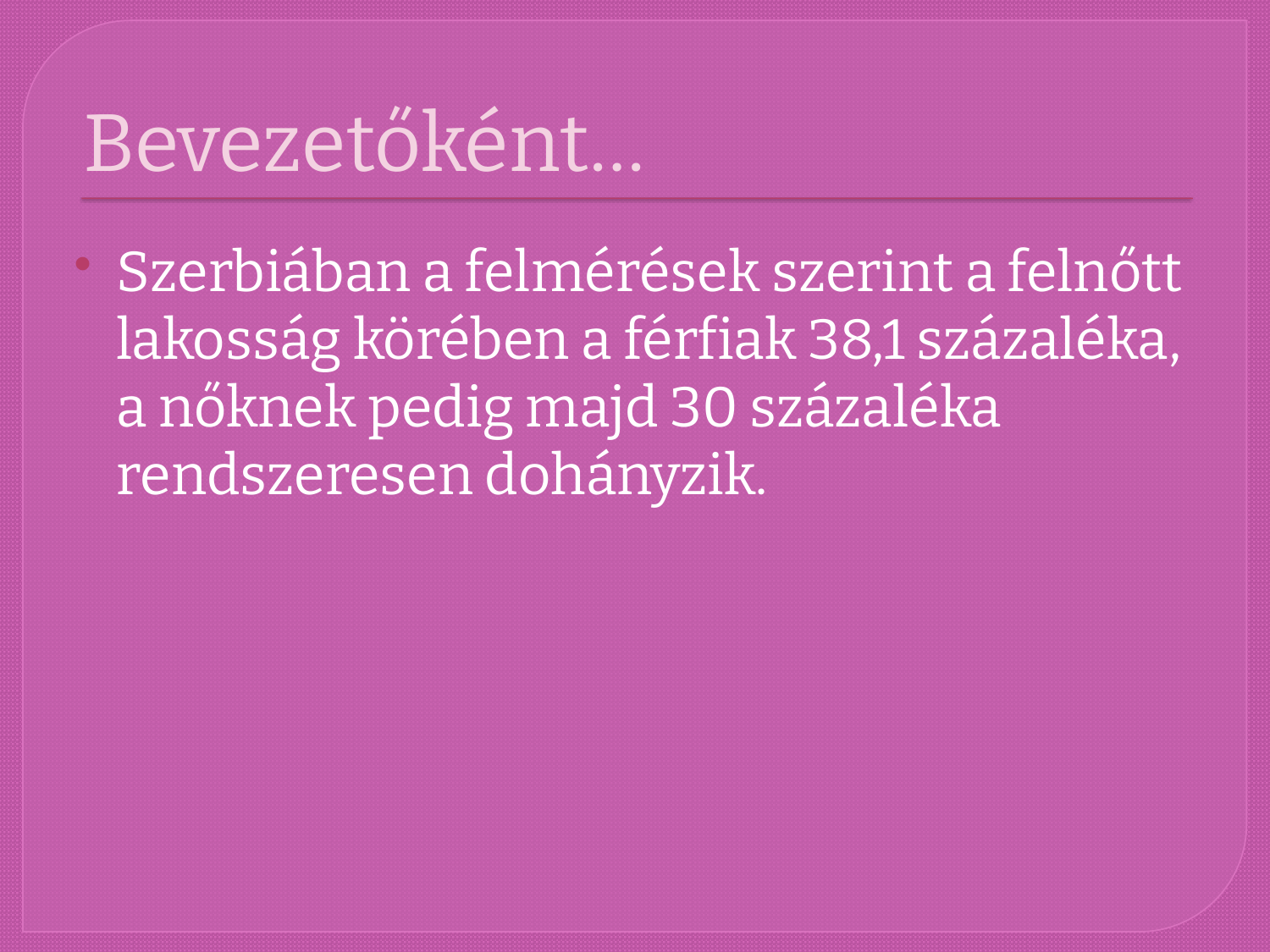

# Bevezetőként…
Szerbiában a felmérések szerint a felnőtt lakosság körében a férfiak 38,1 százaléka, a nőknek pedig majd 30 százaléka rendszeresen dohányzik.